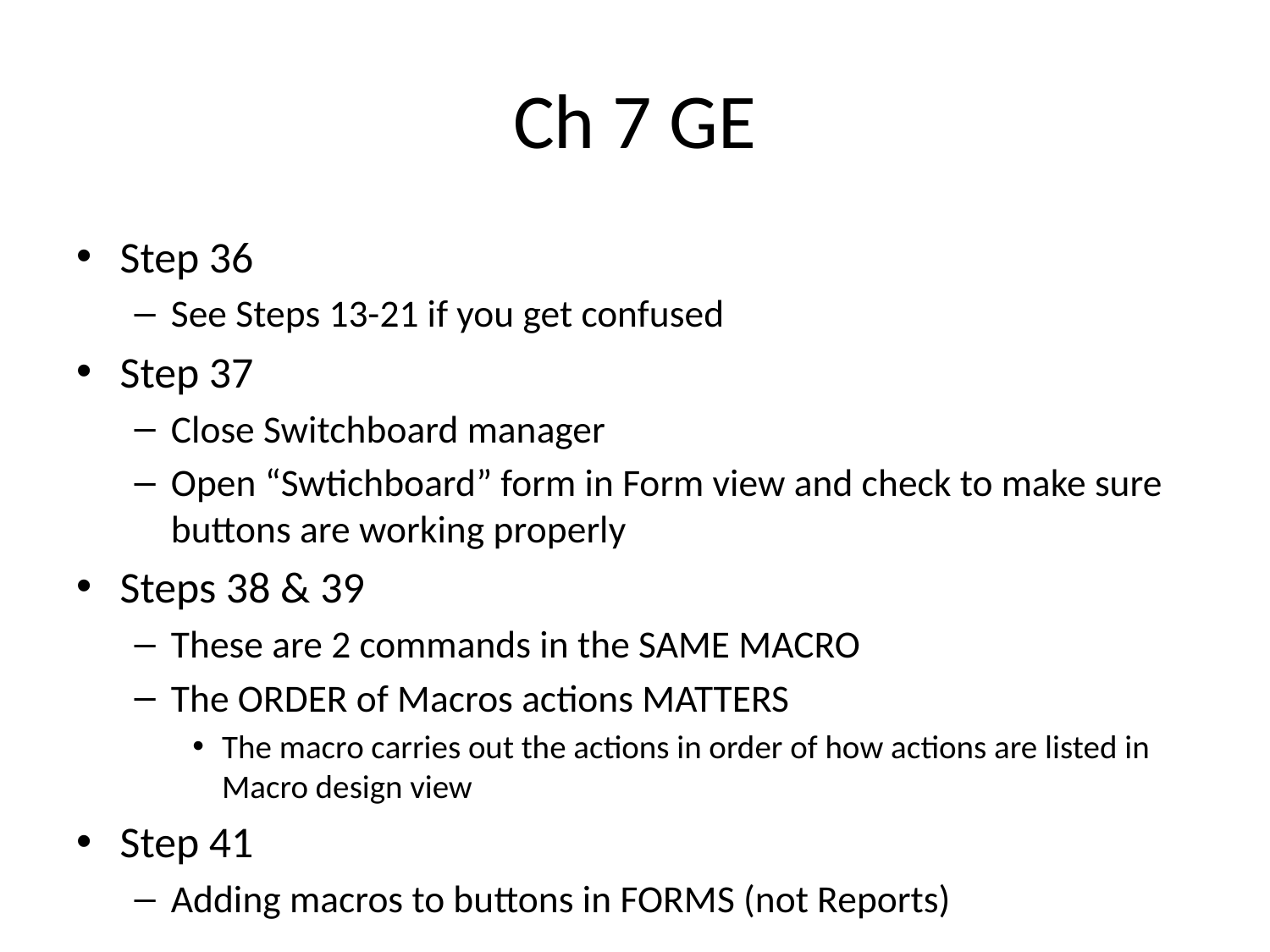

# Ch 7 GE
Step 36
See Steps 13-21 if you get confused
Step 37
Close Switchboard manager
Open “Swtichboard” form in Form view and check to make sure buttons are working properly
Steps 38 & 39
These are 2 commands in the SAME MACRO
The ORDER of Macros actions MATTERS
The macro carries out the actions in order of how actions are listed in Macro design view
Step 41
Adding macros to buttons in FORMS (not Reports)